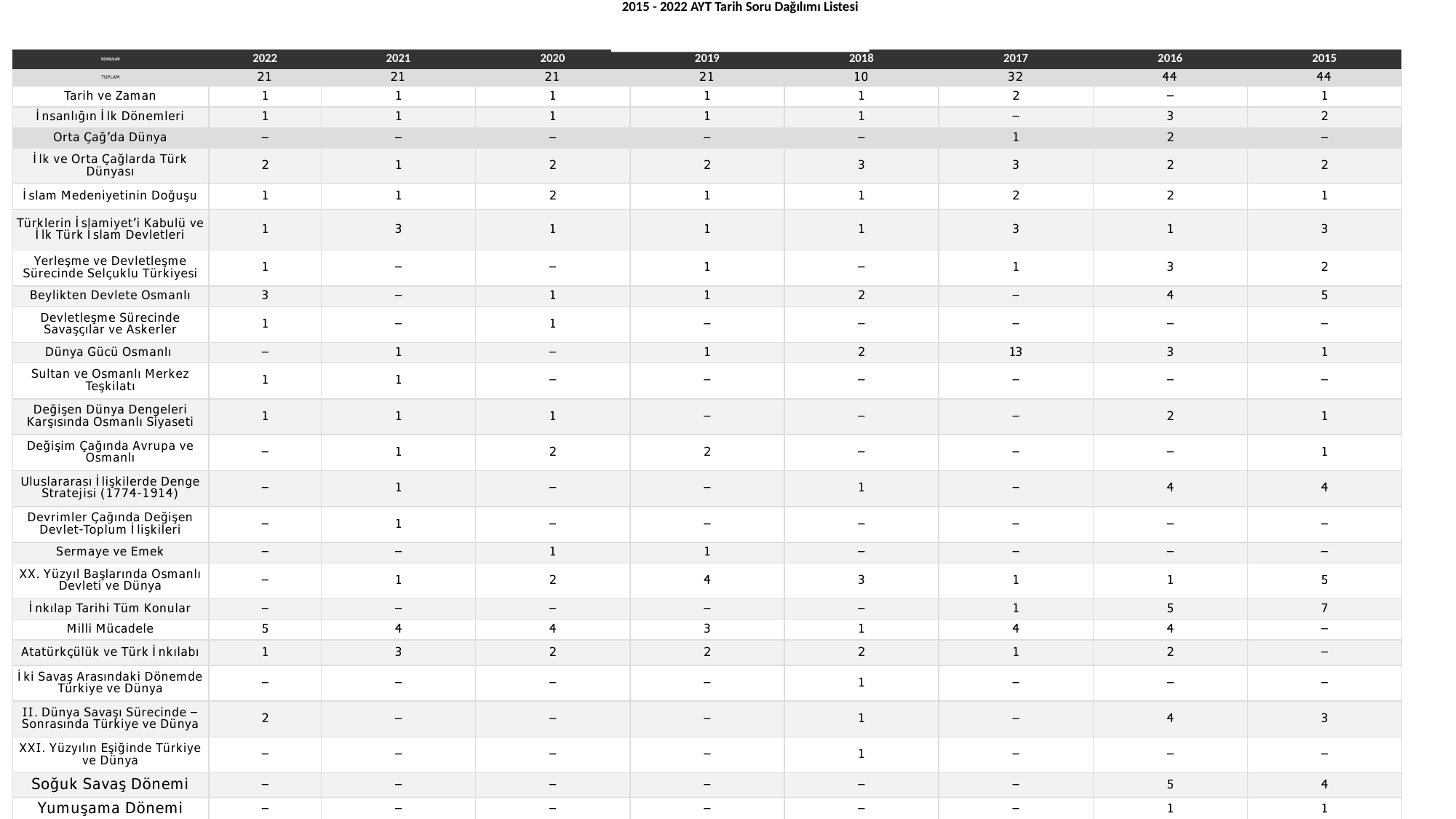

2015 - 2022 AYT Tarih Soru Dağılımı Listesi

| KONULAR | 2022 | 2021 | 2020 | 2019 | 2018 | 2017 | 2016 | 2015 |
| --- | --- | --- | --- | --- | --- | --- | --- | --- |
| TOPLAM | 21 | 21 | 21 | 21 | 10 | 32 | 44 | 44 |
| Tarih ve Zaman | 1 | 1 | 1 | 1 | 1 | 2 | – | 1 |
| İnsanlığın İlk Dönemleri | 1 | 1 | 1 | 1 | 1 | – | 3 | 2 |
| Orta Çağ’da Dünya | – | – | – | – | – | 1 | 2 | – |
| İlk ve Orta Çağlarda Türk Dünyası | 2 | 1 | 2 | 2 | 3 | 3 | 2 | 2 |
| İslam Medeniyetinin Doğuşu | 1 | 1 | 2 | 1 | 1 | 2 | 2 | 1 |
| Türklerin İslamiyet’i Kabulü ve İlk Türk İslam Devletleri | 1 | 3 | 1 | 1 | 1 | 3 | 1 | 3 |
| Yerleşme ve Devletleşme Sürecinde Selçuklu Türkiyesi | 1 | – | – | 1 | – | 1 | 3 | 2 |
| Beylikten Devlete Osmanlı | 3 | – | 1 | 1 | 2 | – | 4 | 5 |
| Devletleşme Sürecinde Savaşçılar ve Askerler | 1 | – | 1 | – | – | – | – | – |
| Dünya Gücü Osmanlı | – | 1 | – | 1 | 2 | 13 | 3 | 1 |
| Sultan ve Osmanlı Merkez Teşkilatı | 1 | 1 | – | – | – | – | – | – |
| Değişen Dünya Dengeleri Karşısında Osmanlı Siyaseti | 1 | 1 | 1 | – | – | – | 2 | 1 |
| Değişim Çağında Avrupa ve Osmanlı | – | 1 | 2 | 2 | – | – | – | 1 |
| Uluslararası İlişkilerde Denge Stratejisi (1774-1914) | – | 1 | – | – | 1 | – | 4 | 4 |
| Devrimler Çağında Değişen Devlet-Toplum İlişkileri | – | 1 | – | – | – | – | – | – |
| Sermaye ve Emek | – | – | 1 | 1 | – | – | – | – |
| XX. Yüzyıl Başlarında Osmanlı Devleti ve Dünya | – | 1 | 2 | 4 | 3 | 1 | 1 | 5 |
| İnkılap Tarihi Tüm Konular | – | – | – | – | – | 1 | 5 | 7 |
| Milli Mücadele | 5 | 4 | 4 | 3 | 1 | 4 | 4 | – |
| Atatürkçülük ve Türk İnkılabı | 1 | 3 | 2 | 2 | 2 | 1 | 2 | – |
| İki Savaş Arasındaki Dönemde Türkiye ve Dünya | – | – | – | – | 1 | – | – | – |
| II. Dünya Savaşı Sürecinde – Sonrasında Türkiye ve Dünya | 2 | – | – | – | 1 | – | 4 | 3 |
| XXI. Yüzyılın Eşiğinde Türkiye ve Dünya | – | – | – | – | 1 | – | – | – |
| Soğuk Savaş Dönemi | – | – | – | – | – | – | 5 | 4 |
| Yumuşama Dönemi | – | – | – | – | – | – | 1 | 1 |
| Küreselleşen Dünya | – | – | – | – | – | – | 1 | 1 |